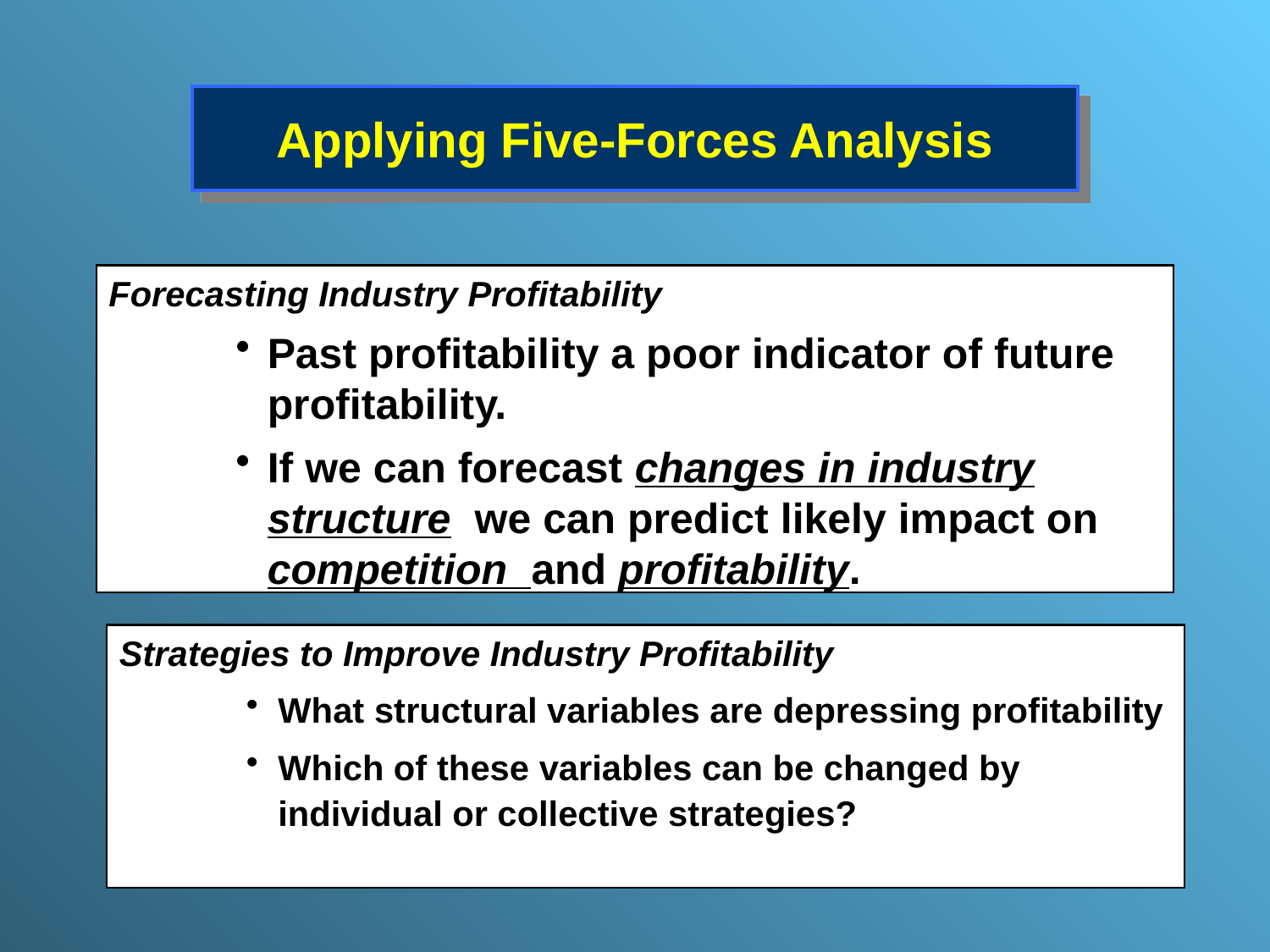

# Applying Five-Forces Analysis
Forecasting Industry Profitability
Past profitability a poor indicator of future profitability.
If we can forecast changes in industry structure  we can predict likely impact on competition  and profitability.
Strategies to Improve Industry Profitability
What structural variables are depressing profitability
Which of these variables can be changed by individual or collective strategies?